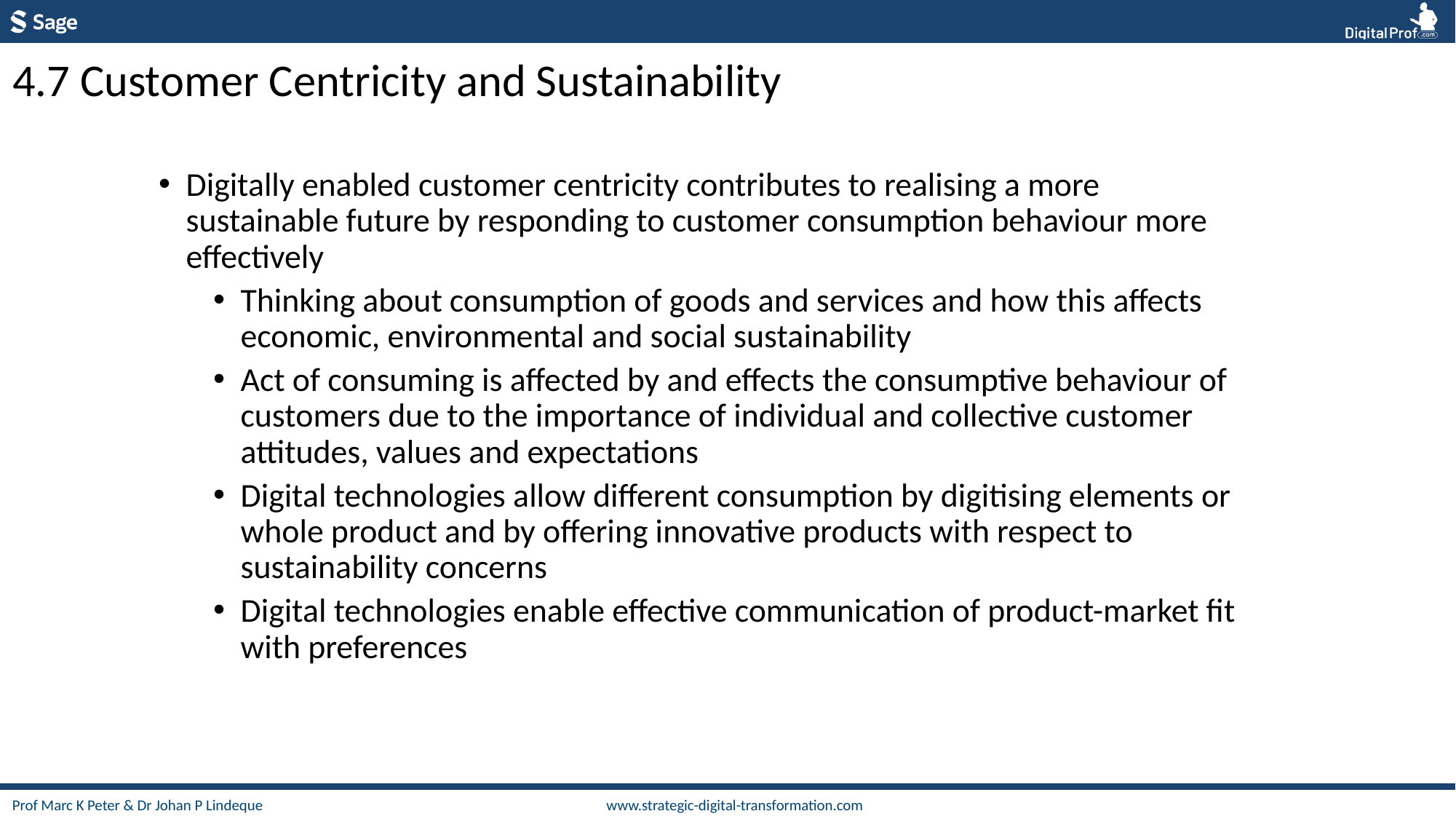

4.7 Customer Centricity and Sustainability

Digitally enabled customer centricity contributes to realising a more sustainable future by responding to customer consumption behaviour more effectively
Thinking about consumption of goods and services and how this affects economic, environmental and social sustainability
Act of consuming is affected by and effects the consumptive behaviour of customers due to the importance of individual and collective customer attitudes, values and expectations
Digital technologies allow different consumption by digitising elements or whole product and by offering innovative products with respect to sustainability concerns
Digital technologies enable effective communication of product-market fit with preferences